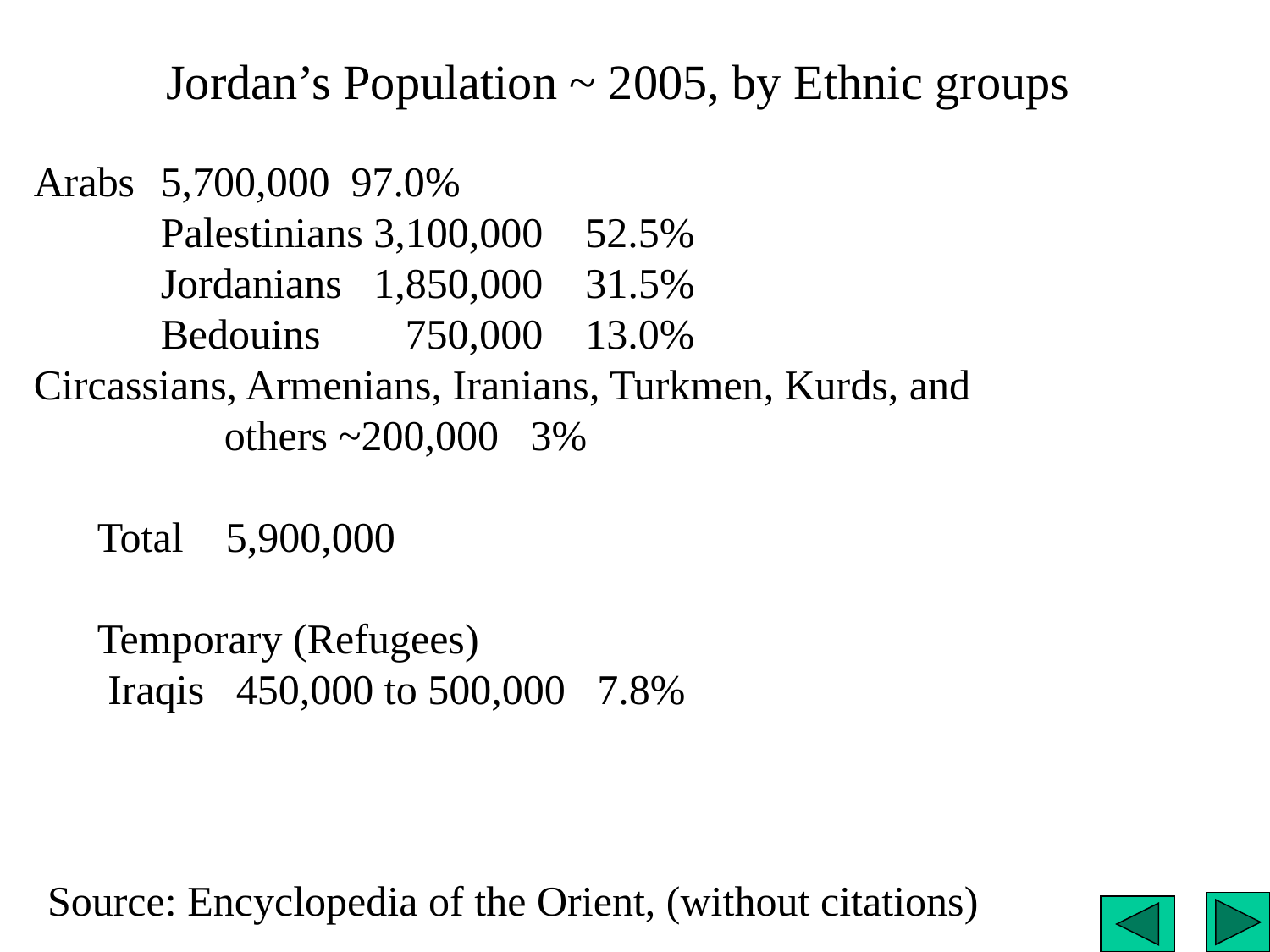

# Jordan’s Population ~ 2005, by Ethnic groups
Arabs 	5,700,000  97.0%
      	Palestinians 3,100,000    52.5%
	Jordanians   1,850,000    31.5%
	Bedouins        750,000    13.0%
Circassians, Armenians, Iranians, Turkmen, Kurds, and
	others ~200,000   3%

Total    5,900,000

Temporary (Refugees)
 Iraqis   450,000 to 500,000   7.8%
Source: Encyclopedia of the Orient, (without citations)